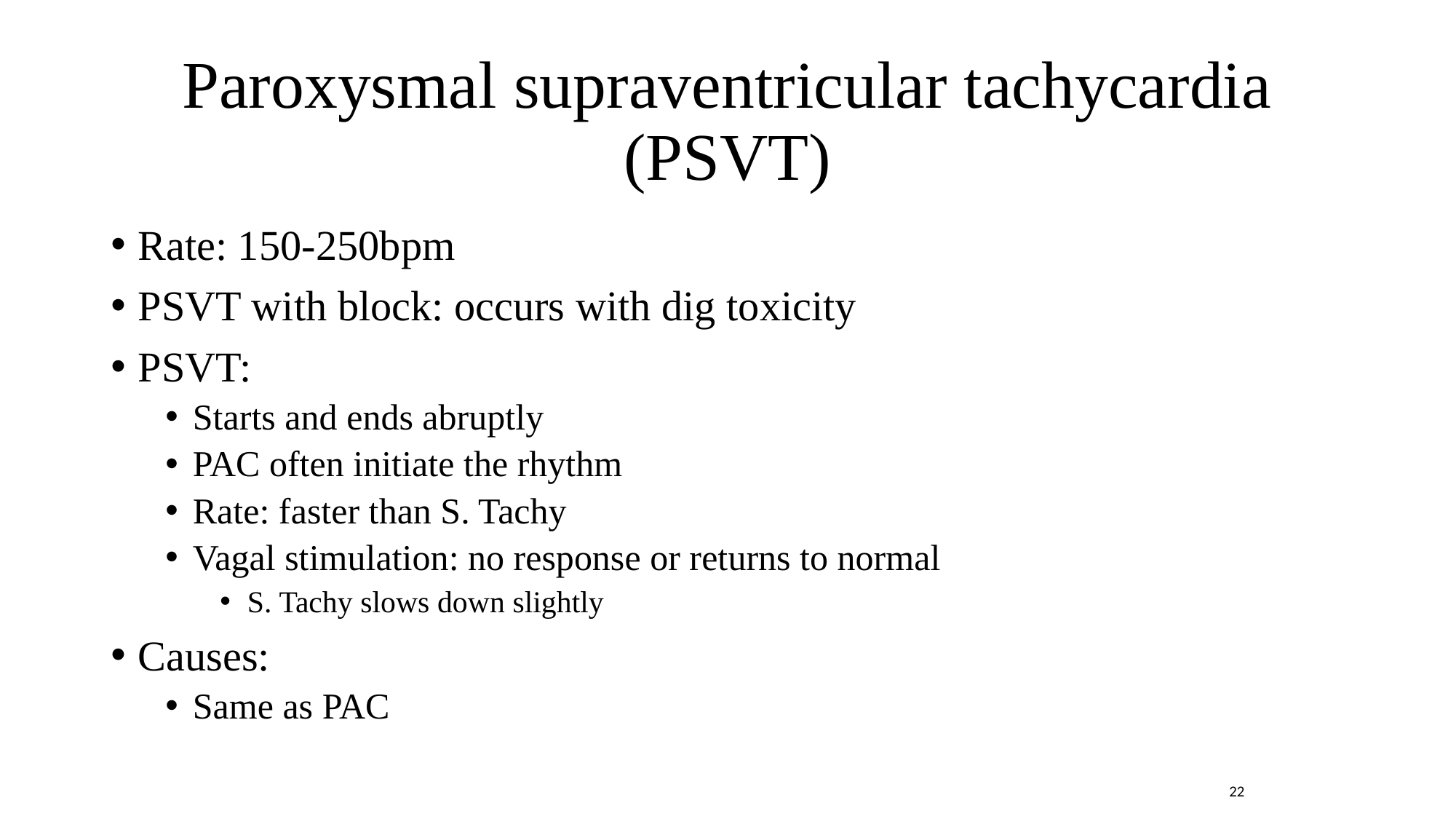

# Paroxysmal supraventricular tachycardia (PSVT)
Rate: 150-250bpm
PSVT with block: occurs with dig toxicity
PSVT:
Starts and ends abruptly
PAC often initiate the rhythm
Rate: faster than S. Tachy
Vagal stimulation: no response or returns to normal
S. Tachy slows down slightly
Causes:
Same as PAC

22